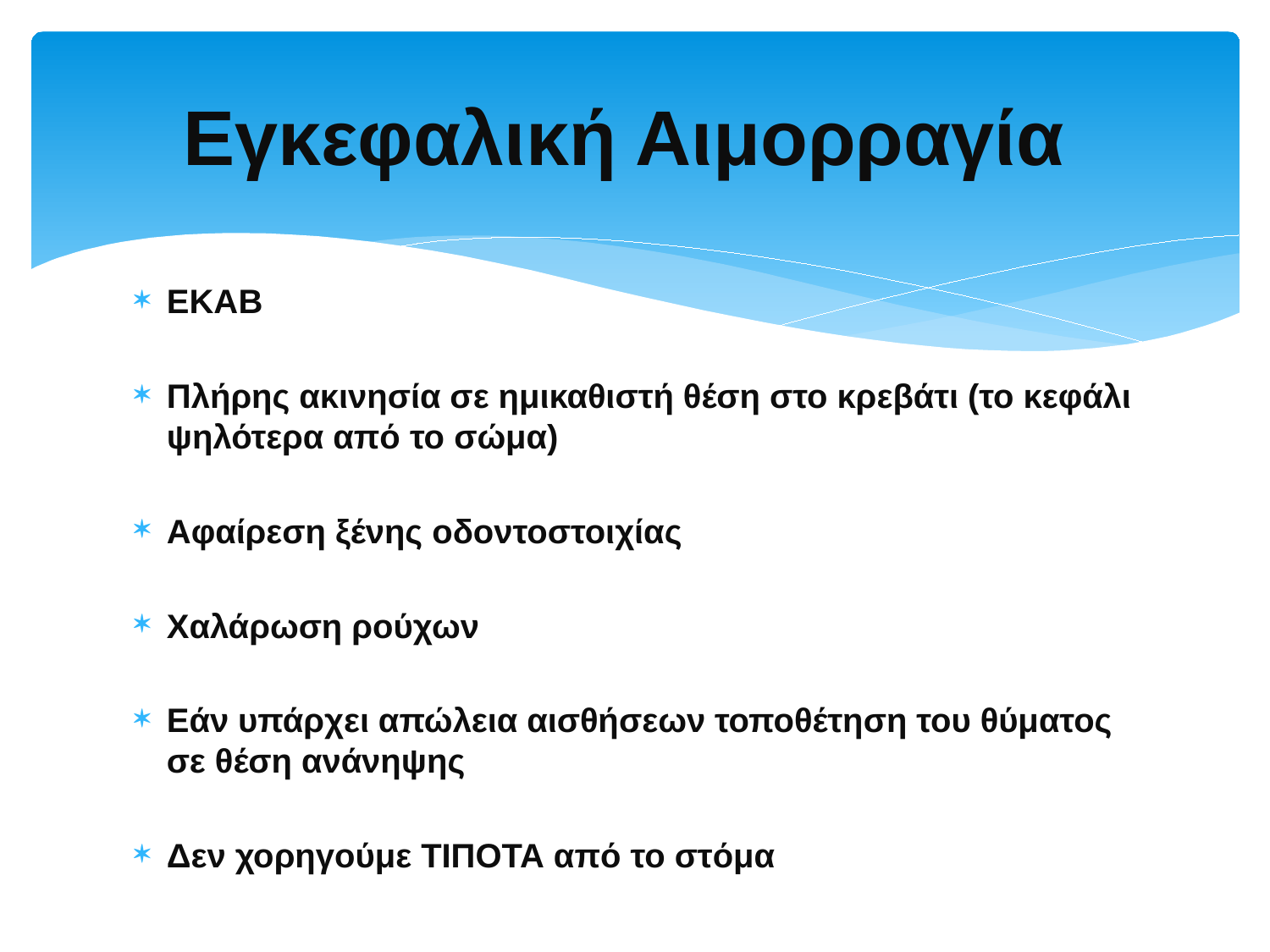

# Εγκεφαλική Αιμορραγία

ΕΚΑΒ

Πλήρης ακινησία σε ημικαθιστή θέση στο κρεβάτι (το κεφάλι ψηλότερα από το σώμα)

Αφαίρεση ξένης οδοντοστοιχίας

Χαλάρωση ρούχων

Εάν υπάρχει απώλεια αισθήσεων τοποθέτηση του θύματος σε θέση ανάνηψης

Δεν χορηγούμε ΤΙΠΟΤΑ από το στόμα